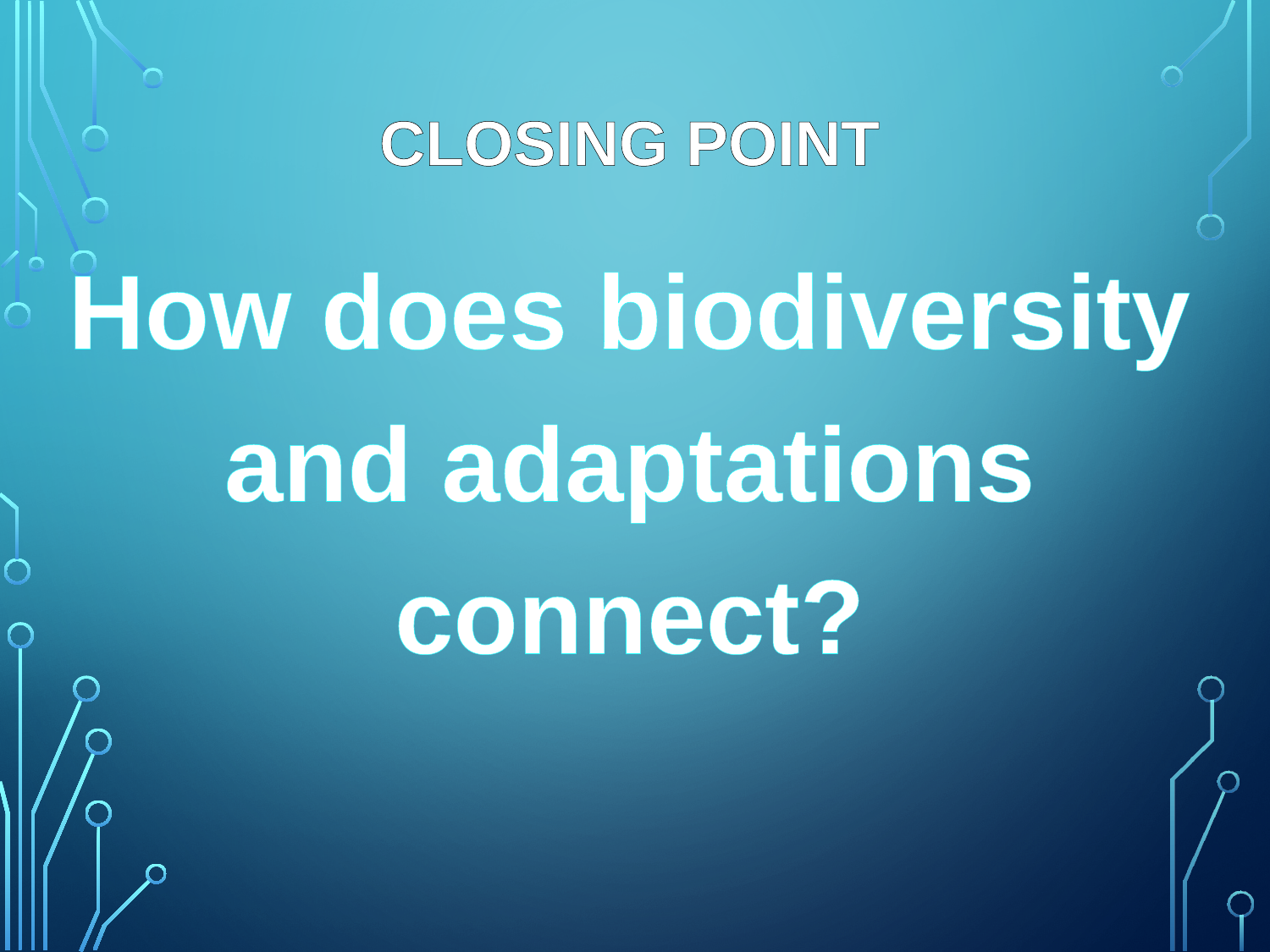

# Closing Point
How does biodiversity and adaptations connect?